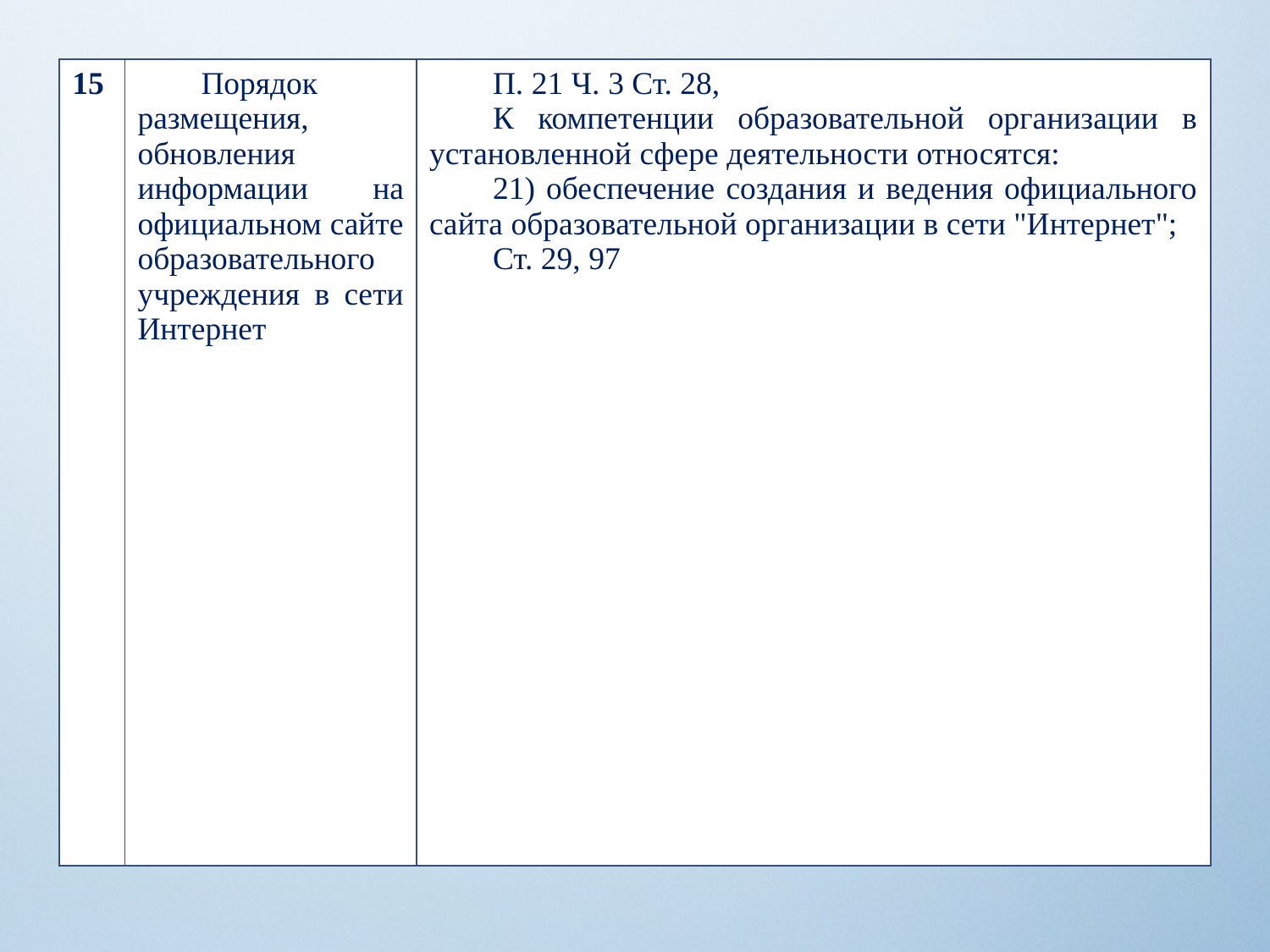

| 15 | Порядок размещения, обновления информации на официальном сайте образовательного учреждения в сети Интернет | П. 21 Ч. 3 Ст. 28, К компетенции образовательной организации в установленной сфере деятельности относятся: 21) обеспечение создания и ведения официального сайта образовательной организации в сети "Интернет"; Ст. 29, 97 |
| --- | --- | --- |